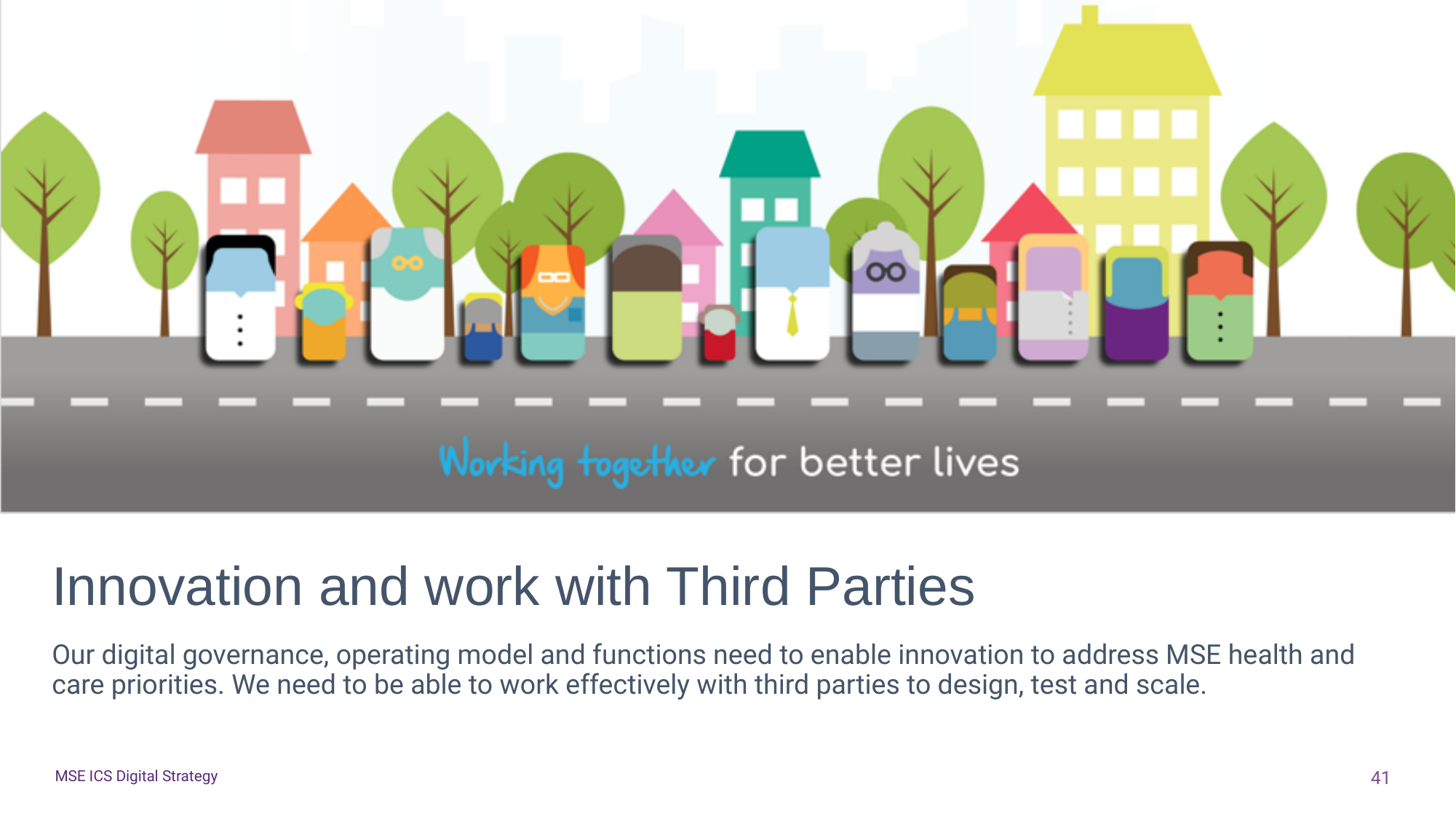

# Innovation and work with Third Parties
Our digital governance, operating model and functions need to enable innovation to address MSE health and care priorities. We need to be able to work effectively with third parties to design, test and scale.